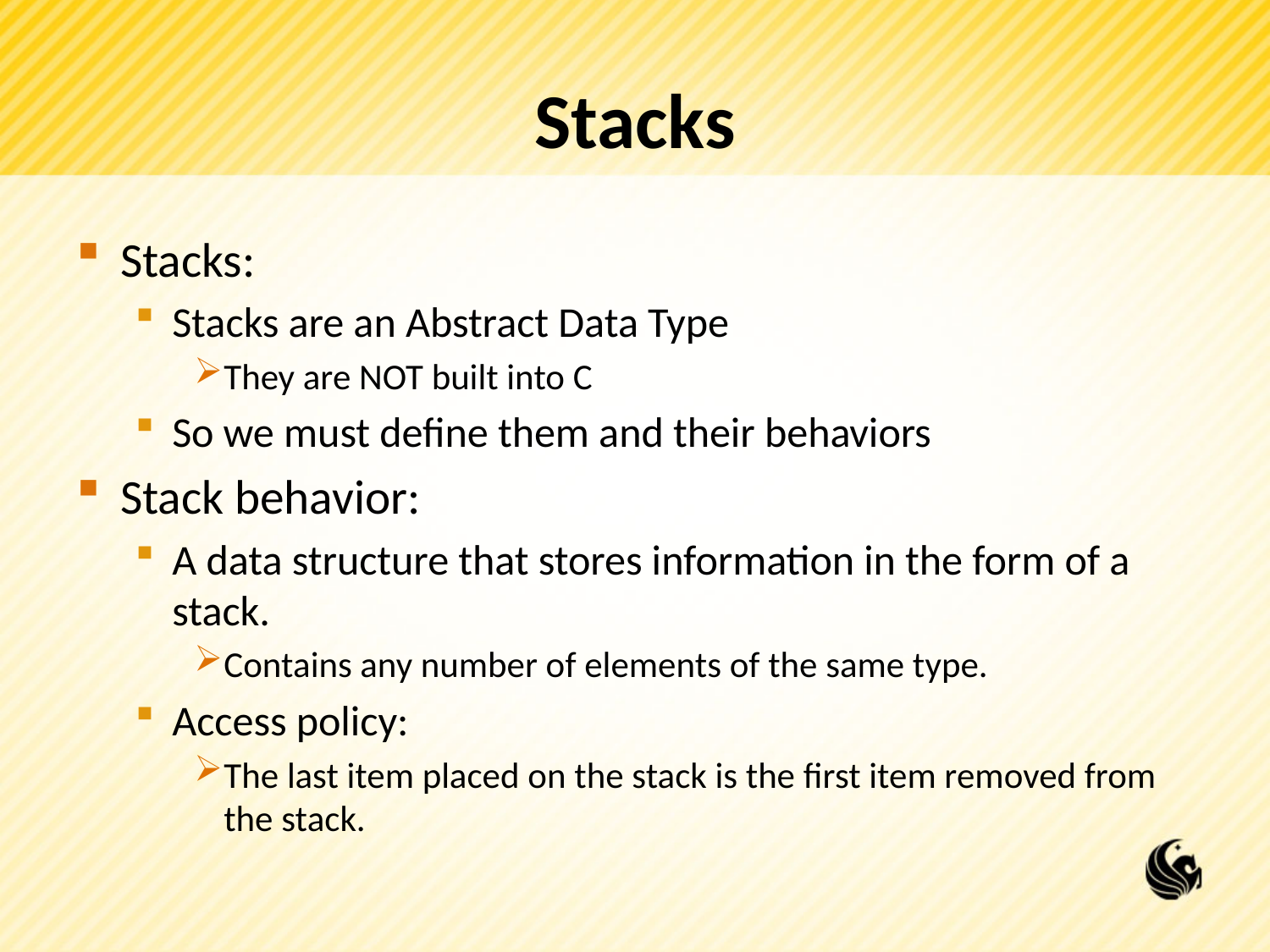

# Stacks
Stacks:
Stacks are an Abstract Data Type
They are NOT built into C
So we must define them and their behaviors
Stack behavior:
A data structure that stores information in the form of a stack.
Contains any number of elements of the same type.
Access policy:
The last item placed on the stack is the first item removed from the stack.